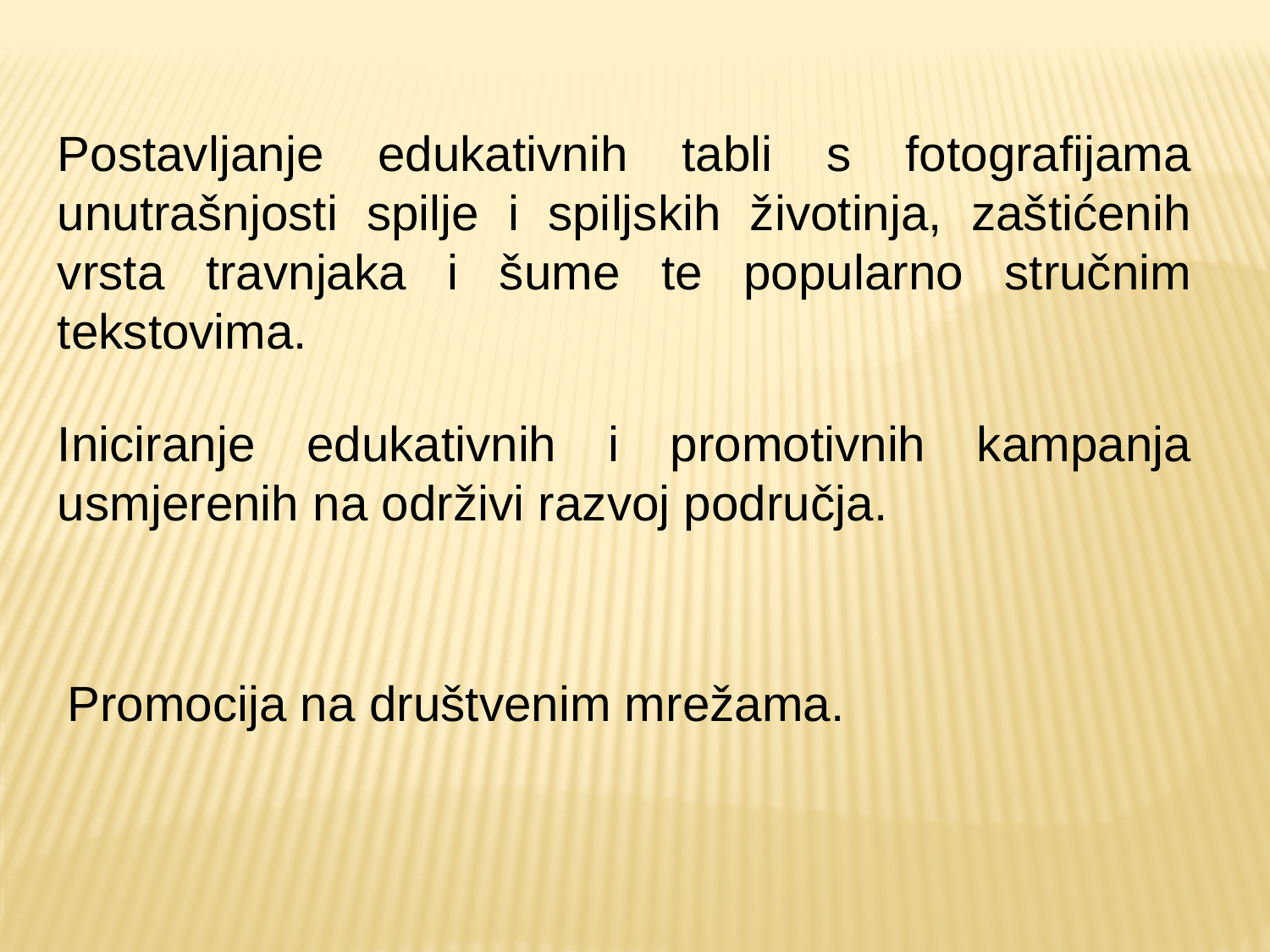

Postavljanje edukativnih tabli s fotografijama unutrašnjosti spilje i spiljskih životinja, zaštićenih vrsta travnjaka i šume te popularno stručnim tekstovima.
Iniciranje edukativnih i promotivnih kampanja usmjerenih na održivi razvoj područja.
Promocija na društvenim mrežama.